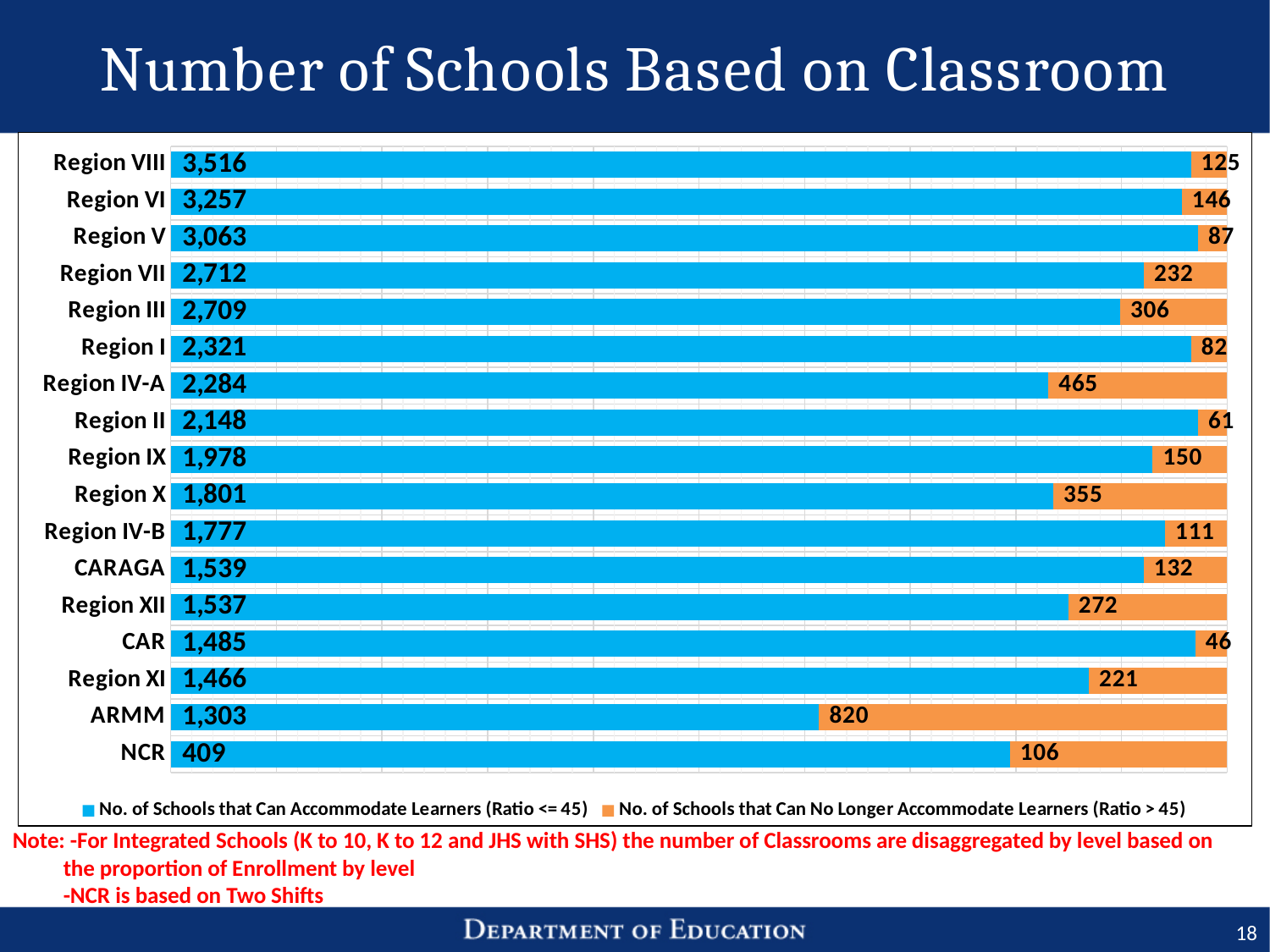

# Number of Schools Based on Classroom

### Chart

| Category | No. of Schools that Can Accommodate Learners (Ratio <= 45) | No. of Schools that Can No Longer Accommodate Learners (Ratio > 45) |
|---|---|---|
| NCR | 409.0 | 106.0 |
| ARMM | 1303.0 | 820.0 |
| Region XI | 1466.0 | 221.0 |
| CAR | 1485.0 | 46.0 |
| Region XII | 1537.0 | 272.0 |
| CARAGA | 1539.0 | 132.0 |
| Region IV-B | 1777.0 | 111.0 |
| Region X | 1801.0 | 355.0 |
| Region IX | 1978.0 | 150.0 |
| Region II | 2148.0 | 61.0 |
| Region IV-A | 2284.0 | 465.0 |
| Region I | 2321.0 | 82.0 |
| Region III | 2709.0 | 306.0 |
| Region VII | 2712.0 | 232.0 |
| Region V | 3063.0 | 87.0 |
| Region VI | 3257.0 | 146.0 |
| Region VIII | 3516.0 | 125.0 |
Note: -For Integrated Schools (K to 10, K to 12 and JHS with SHS) the number of Classrooms are disaggregated by level based on
          the proportion of Enrollment by level
          -NCR is based on Two Shifts
18